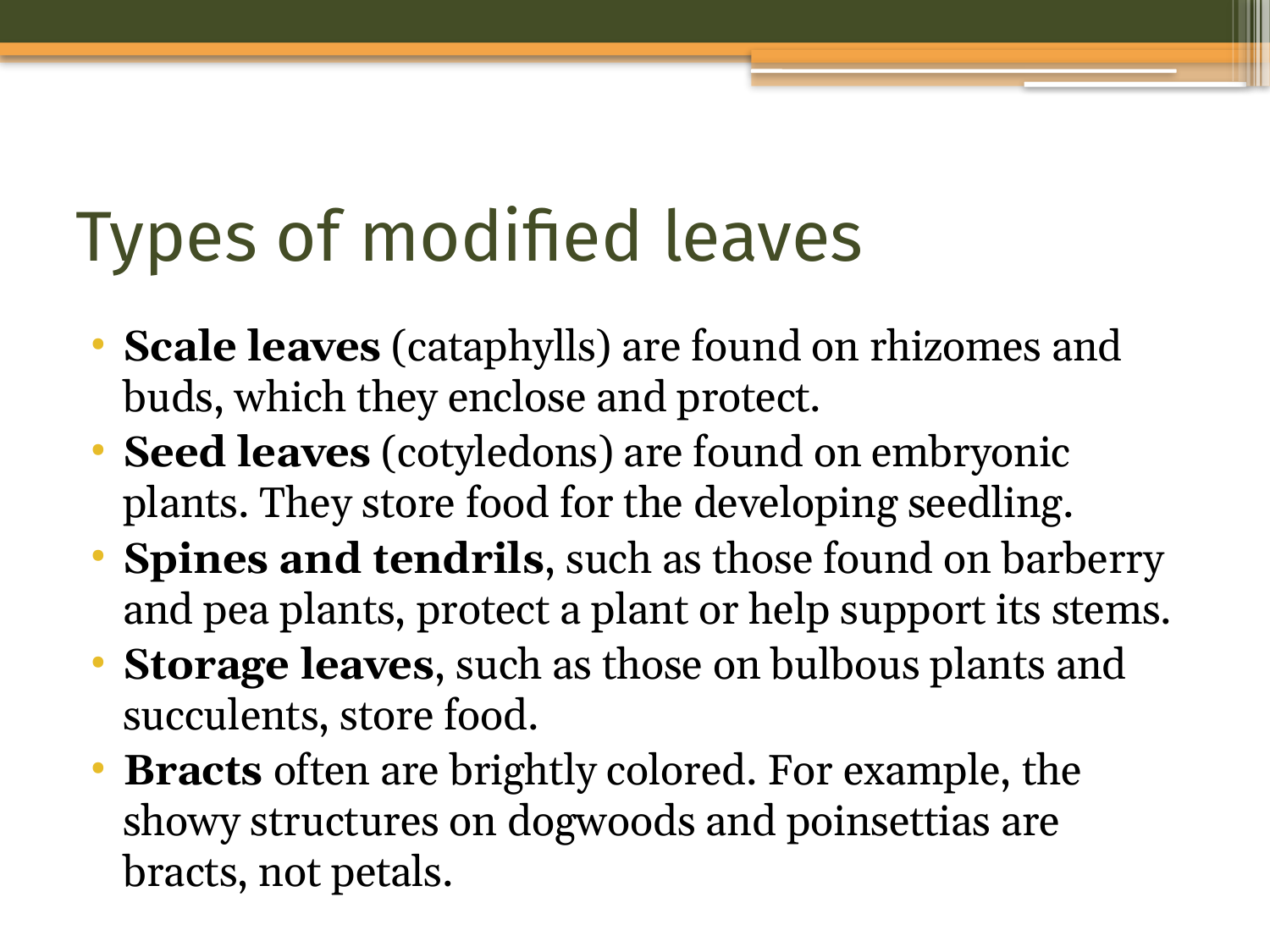

# Types of modified leaves
Scale leaves (cataphylls) are found on rhizomes and buds, which they enclose and protect.
Seed leaves (cotyledons) are found on embryonic plants. They store food for the developing seedling.
Spines and tendrils, such as those found on barberry and pea plants, protect a plant or help support its stems.
Storage leaves, such as those on bulbous plants and succulents, store food.
Bracts often are brightly colored. For example, the showy structures on dogwoods and poinsettias are bracts, not petals.